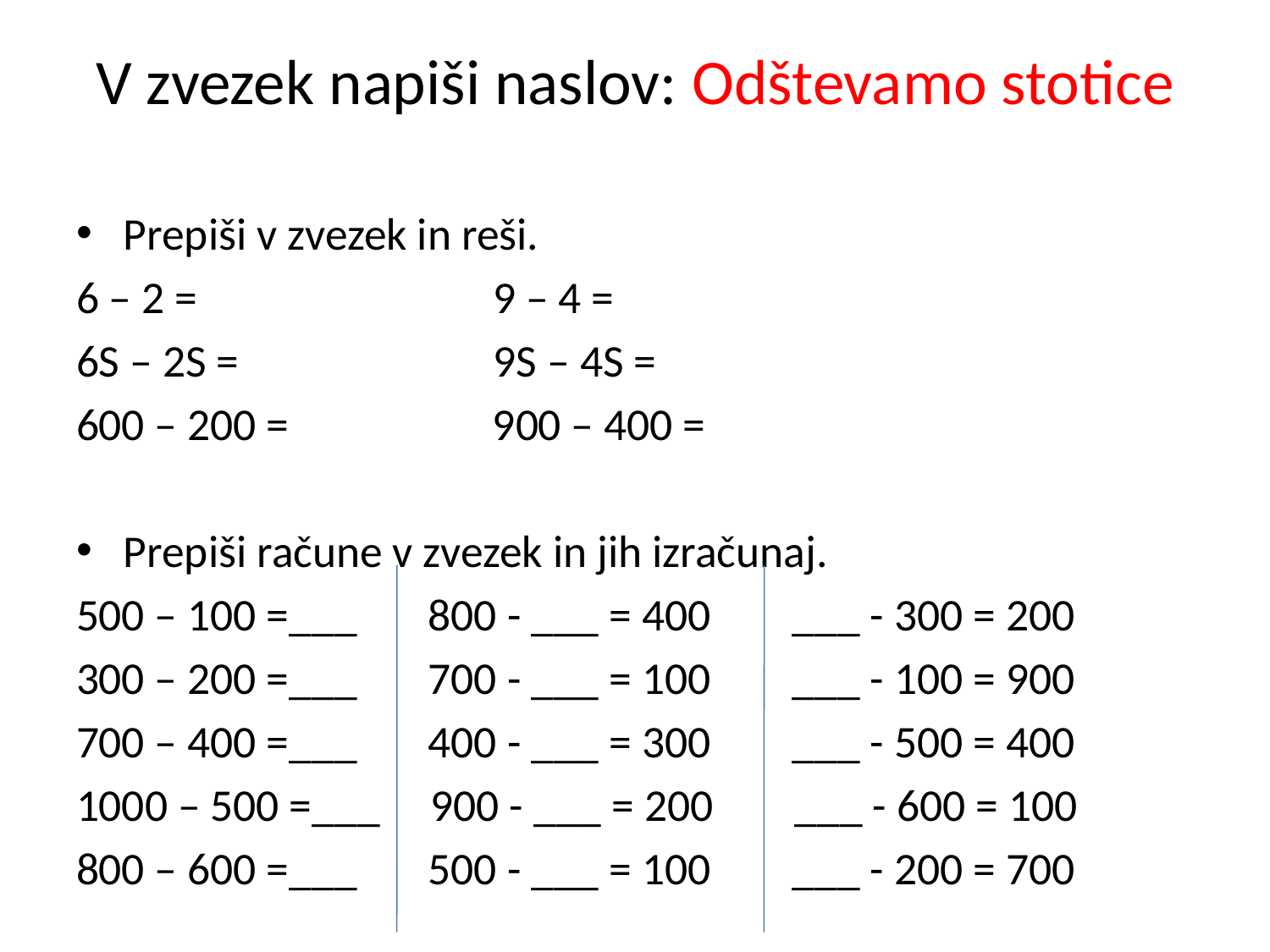

# V zvezek napiši naslov: Odštevamo stotice
Prepiši v zvezek in reši.
6 – 2 =                             9 – 4 =
6S – 2S =                         9S – 4S =
600 – 200 =                    900 – 400 =

Prepiši račune v zvezek in jih izračunaj.
500 – 100 =___       800 - ___ = 400        ___ - 300 = 200
300 – 200 =___       700 - ___ = 100        ___ - 100 = 900
700 – 400 =___       400 - ___ = 300        ___ - 500 = 400
1000 – 500 =___     900 - ___ = 200        ___ - 600 = 100
800 – 600 =___       500 - ___ = 100        ___ - 200 = 700